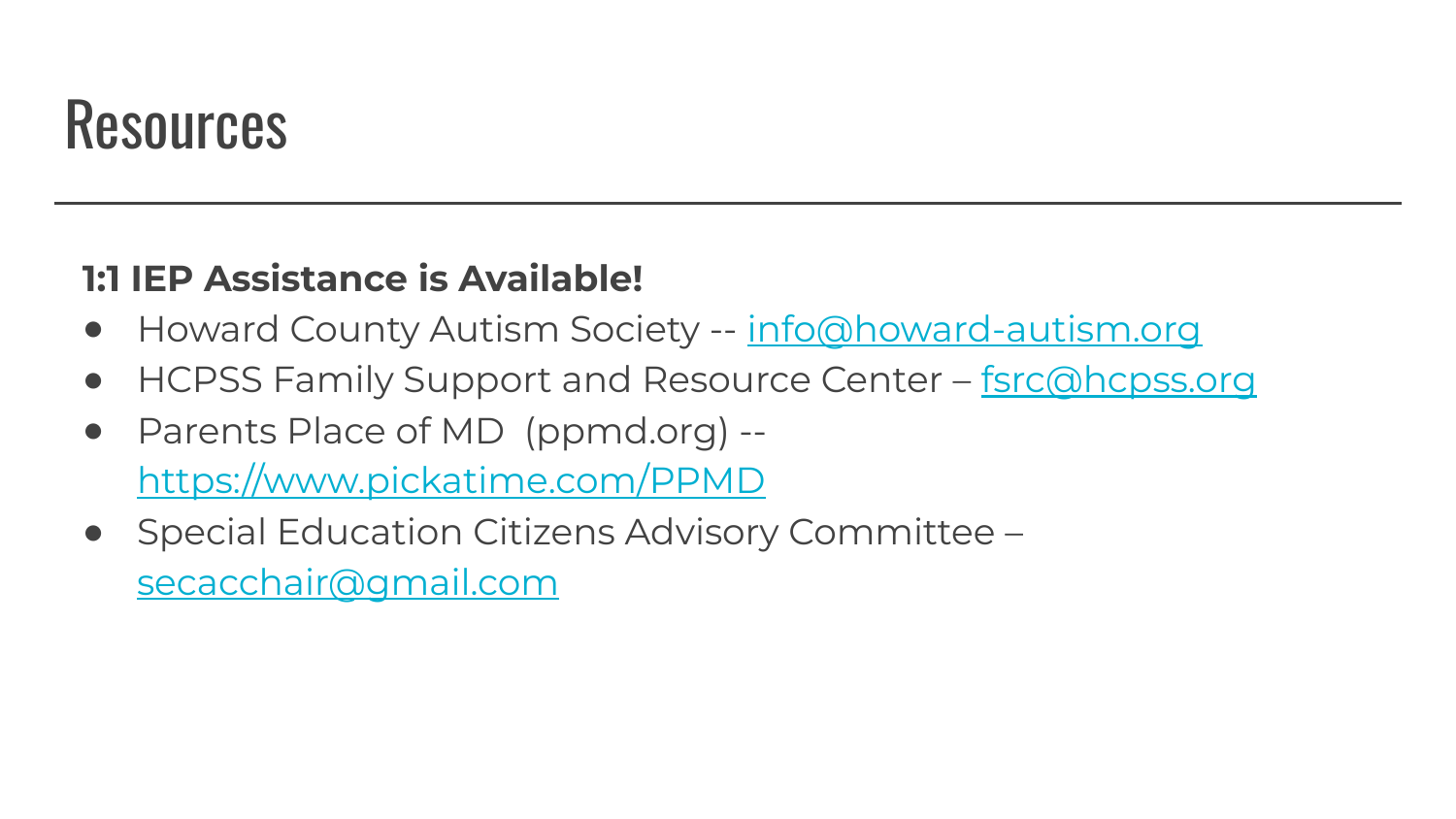

# Resources
1:1 IEP Assistance is Available!
Howard County Autism Society -- info@howard-autism.org
HCPSS Family Support and Resource Center – fsrc@hcpss.org
Parents Place of MD  (ppmd.org) -- https://www.pickatime.com/PPMD
Special Education Citizens Advisory Committee – secacchair@gmail.com